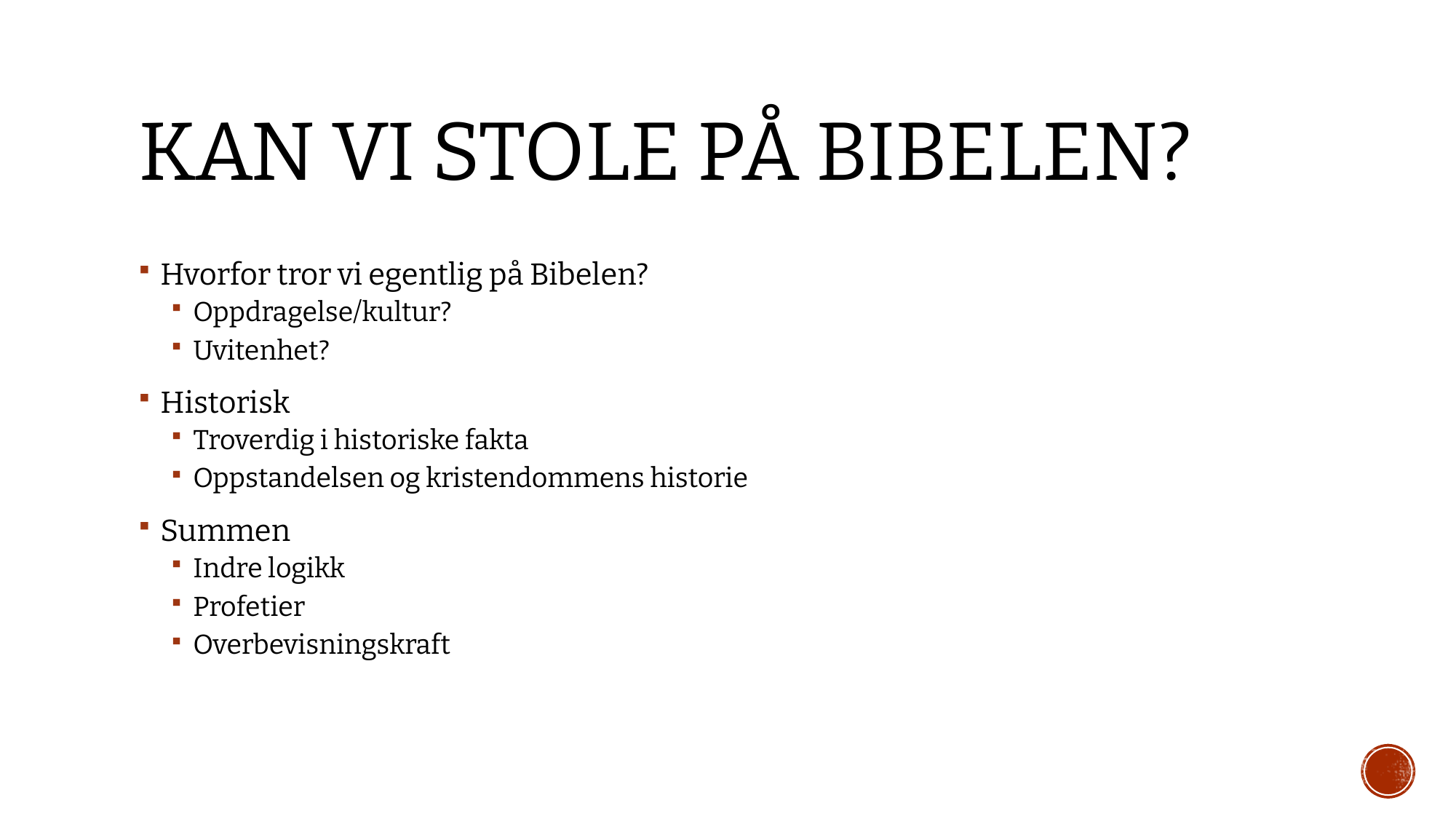

# Kan vi stole på Bibelen?
Hvorfor tror vi egentlig på Bibelen?
Oppdragelse/kultur?
Uvitenhet?
Historisk
Troverdig i historiske fakta
Oppstandelsen og kristendommens historie
Summen
Indre logikk
Profetier
Overbevisningskraft